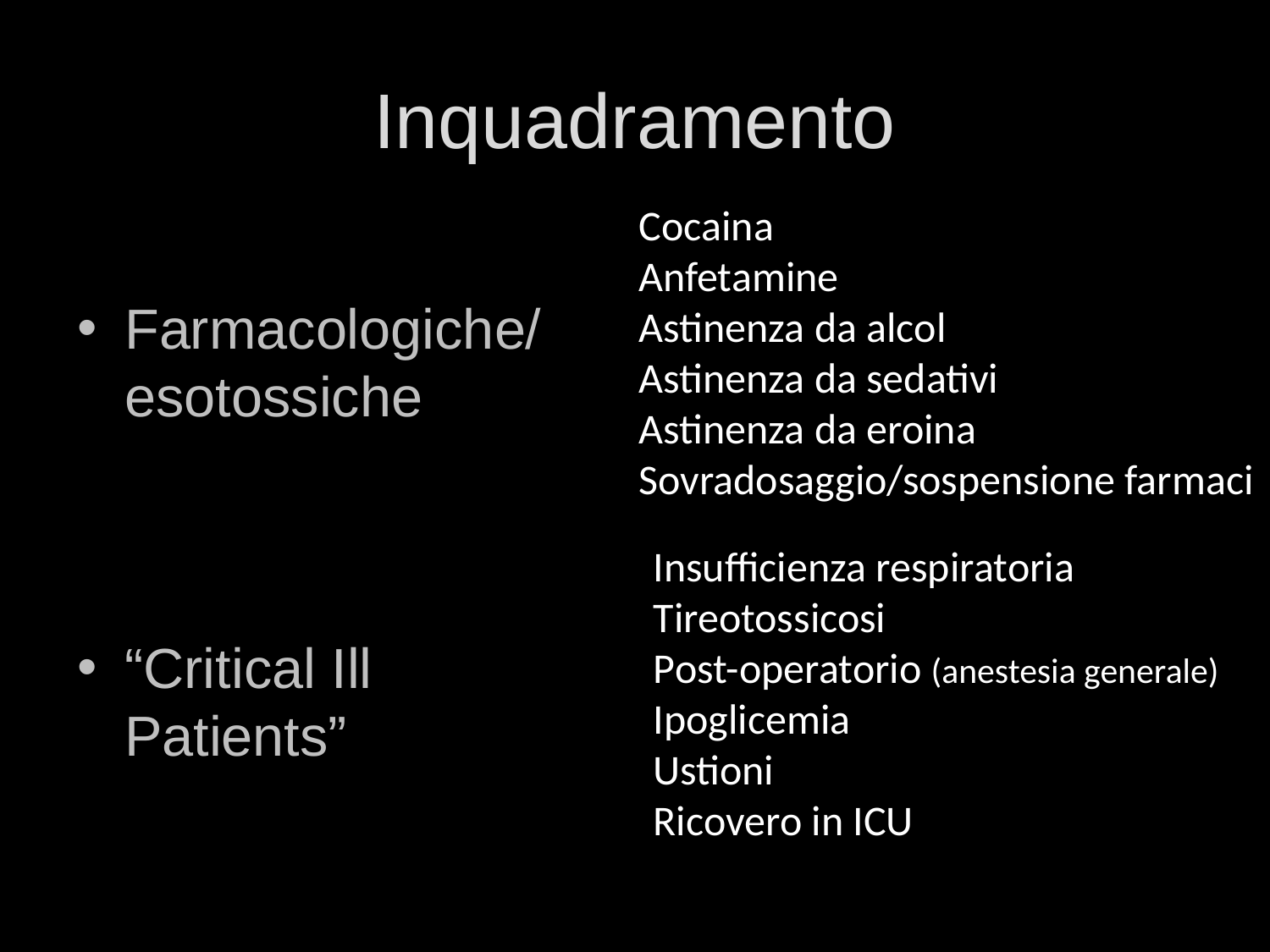

# Inquadramento
Cocaina
Anfetamine
Astinenza da alcol
Astinenza da sedativi
Astinenza da eroina
Sovradosaggio/sospensione farmaci
Farmacologiche/esotossiche
Insufficienza respiratoria
Tireotossicosi
Post-operatorio (anestesia generale)
Ipoglicemia
Ustioni
Ricovero in ICU
“Critical Ill Patients”